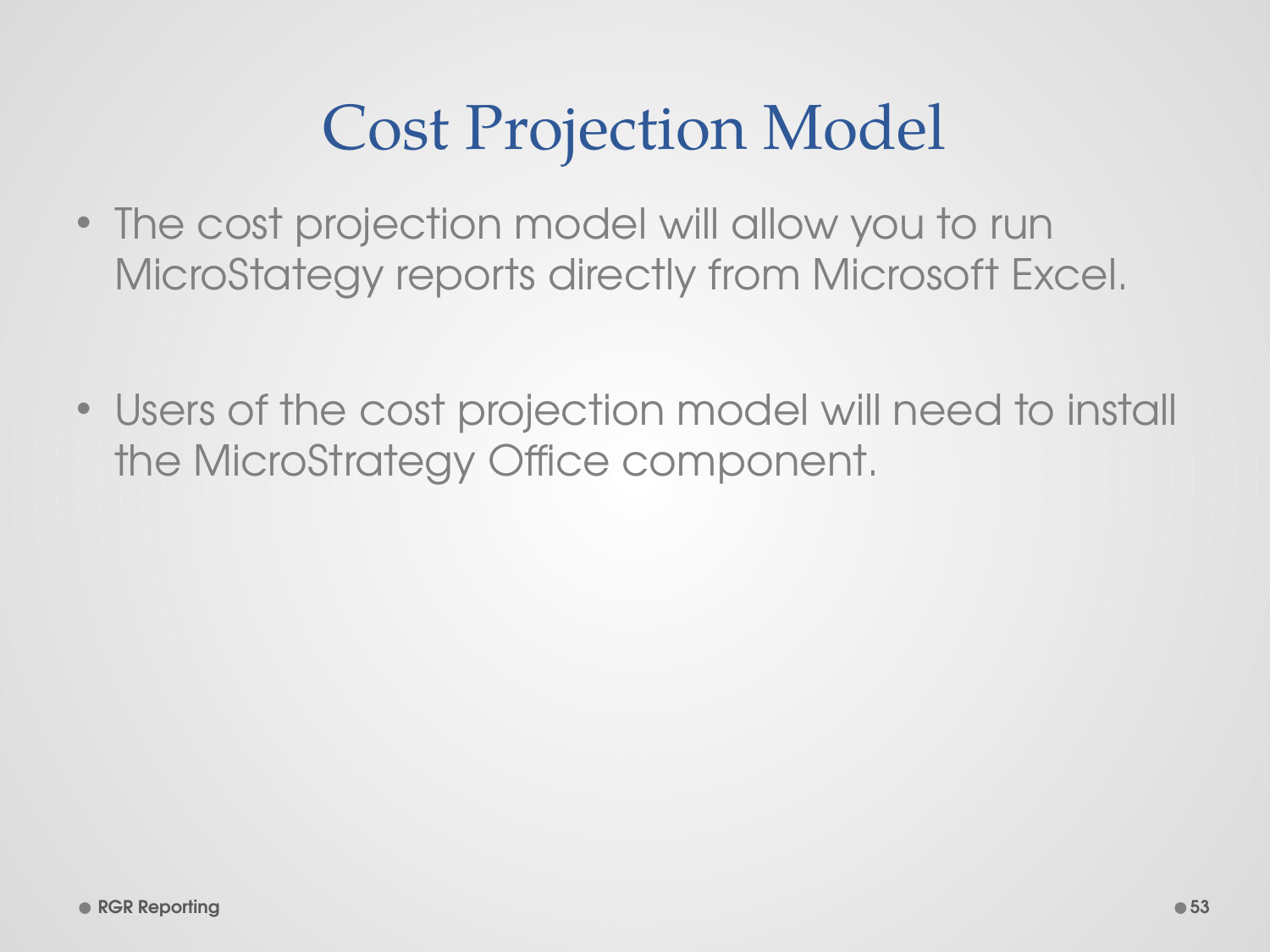

# Cost Projection Model
The cost projection model will allow you to run MicroStategy reports directly from Microsoft Excel.

Users of the cost projection model will need to install the MicroStrategy Office component.

RGR Reporting
53